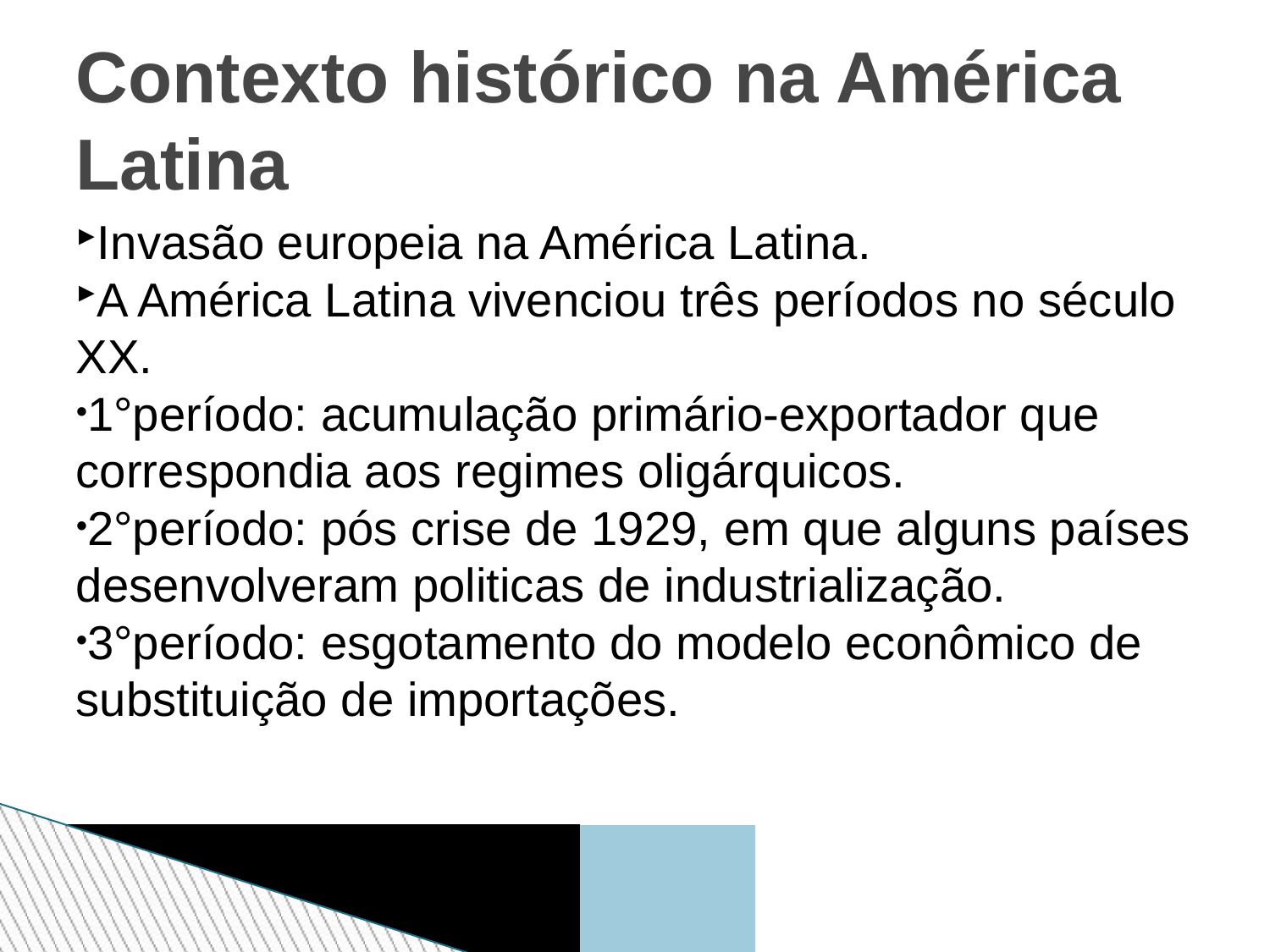

Contexto histórico na América Latina
Invasão europeia na América Latina.
A América Latina vivenciou três períodos no século XX.
1°período: acumulação primário-exportador que correspondia aos regimes oligárquicos.
2°período: pós crise de 1929, em que alguns países desenvolveram politicas de industrialização.
3°período: esgotamento do modelo econômico de substituição de importações.